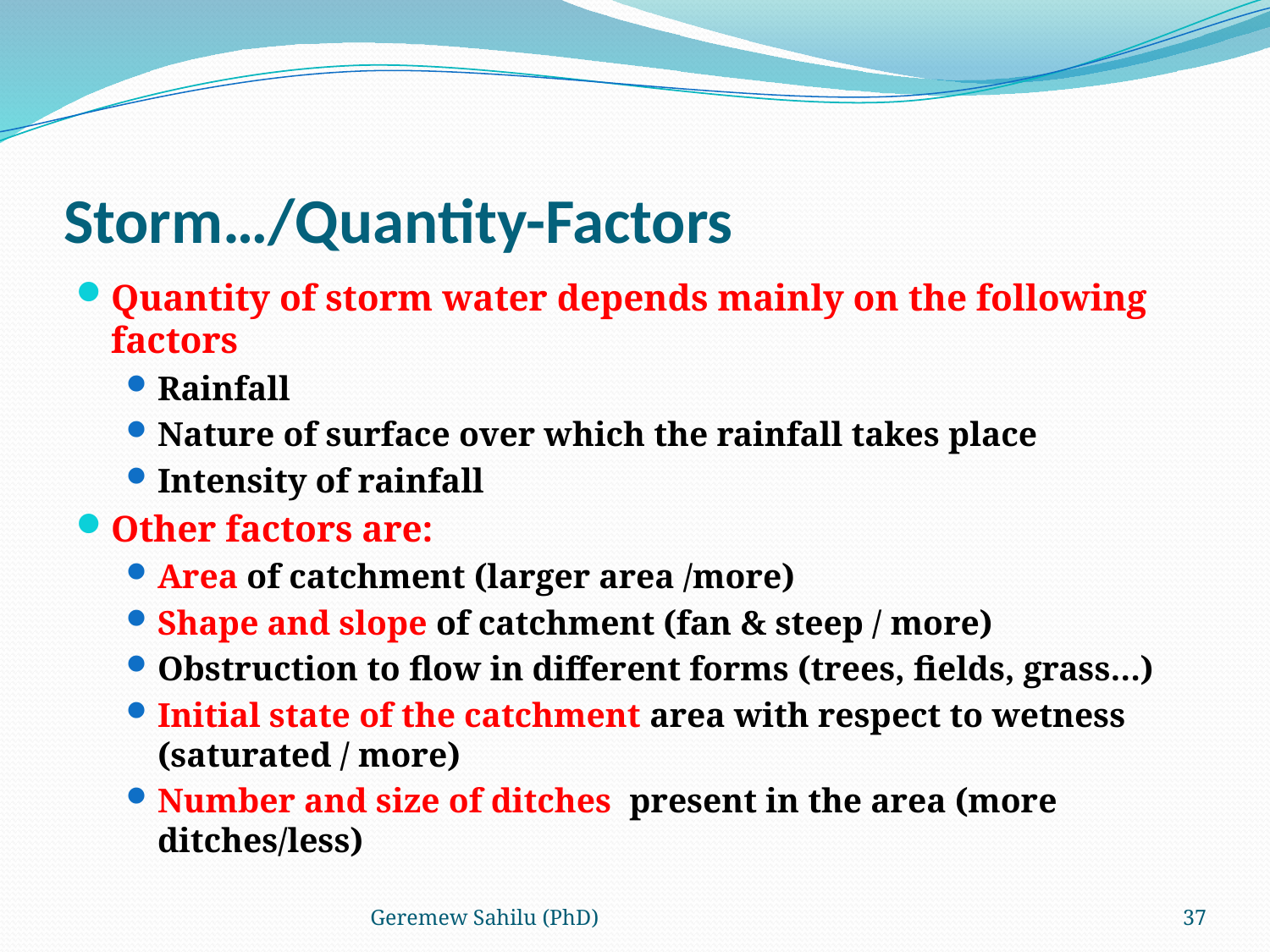

# Storm…/Quantity-Factors
Quantity of storm water depends mainly on the following factors
Rainfall
Nature of surface over which the rainfall takes place
Intensity of rainfall
Other factors are:
Area of catchment (larger area /more)
Shape and slope of catchment (fan & steep / more)
Obstruction to flow in different forms (trees, fields, grass…)
Initial state of the catchment area with respect to wetness (saturated / more)
Number and size of ditches  present in the area (more ditches/less)
Geremew Sahilu (PhD)
37